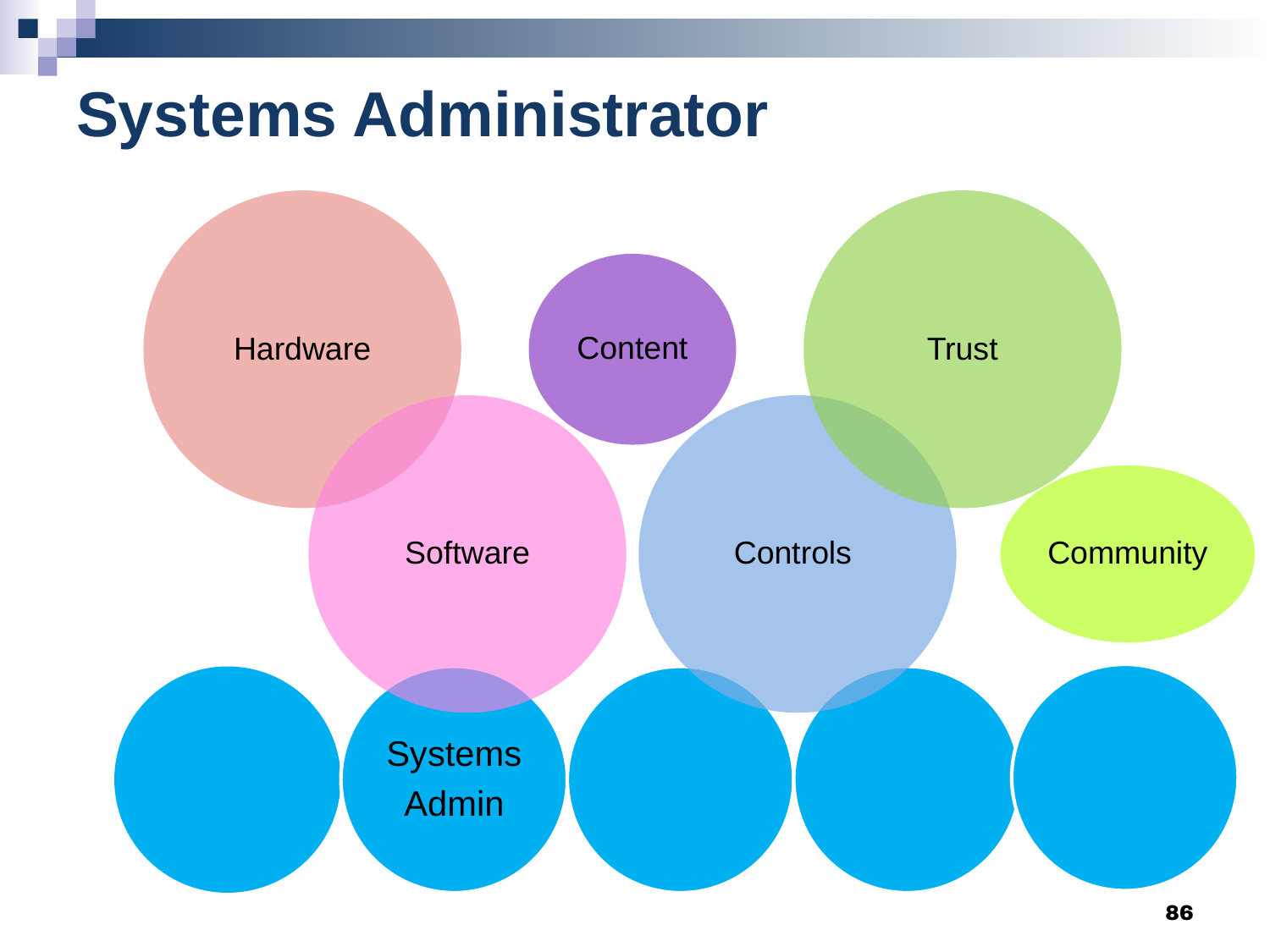

# Systems Administrator
Hardware
Software
Content
Controls
Trust
Community

Systems
Admin

86